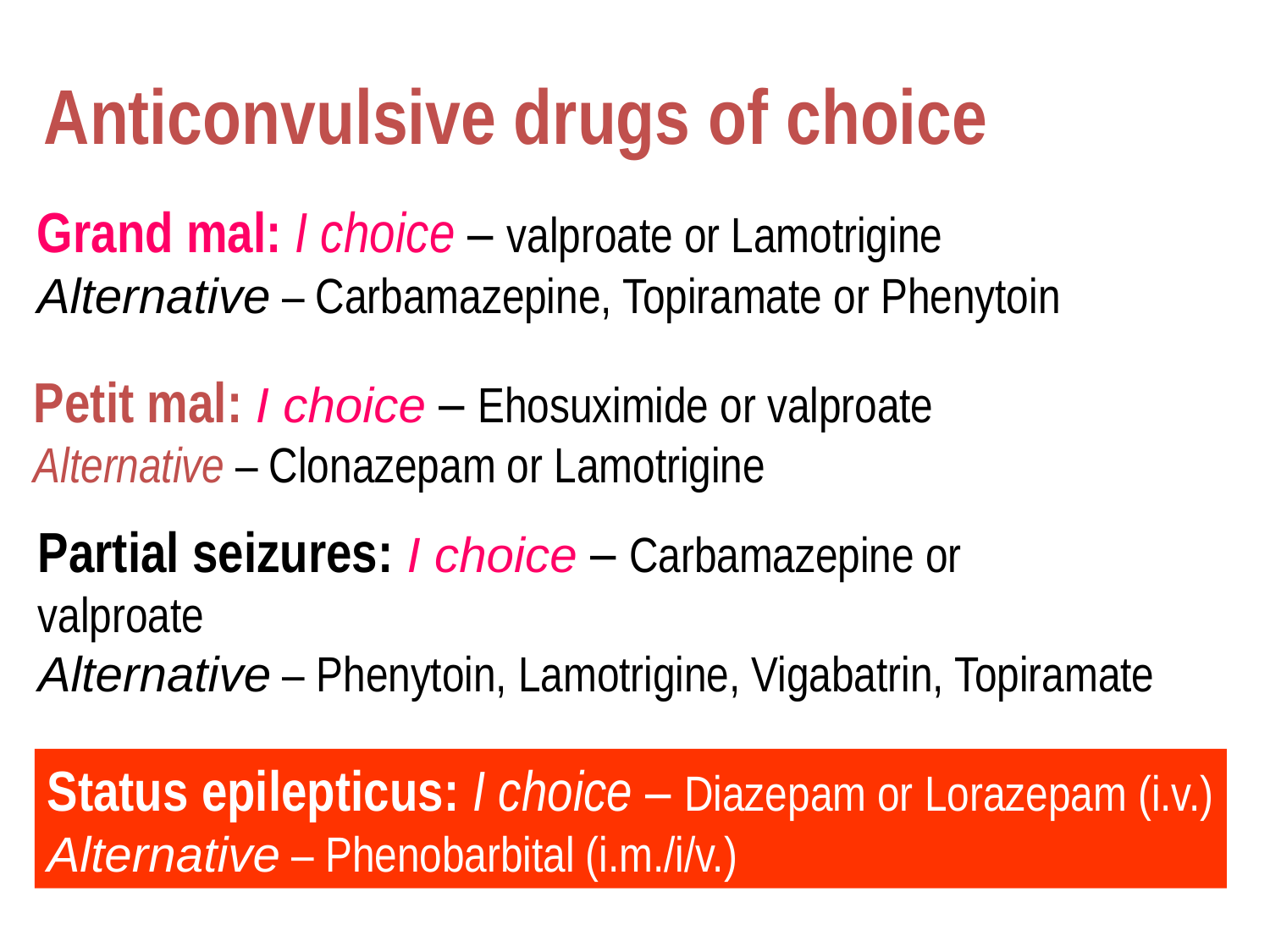

Anticonvulsive drugs of choice
Grand mal: I choice – valproate or Lamotrigine
Alternative – Carbamazepine, Topiramate or Phenytoin
Petit mal: I choice – Ehosuximide or valproate
Alternative – Clonazepam or Lamotrigine
Partial seizures: I choice – Carbamazepine or
valproate
Alternative – Phenytoin, Lamotrigine, Vigabatrin, Topiramate
Status epilepticus: I choice – Diazepam or Lorazepam (i.v.)
Alternative – Phenobarbital (i.m./i/v.)